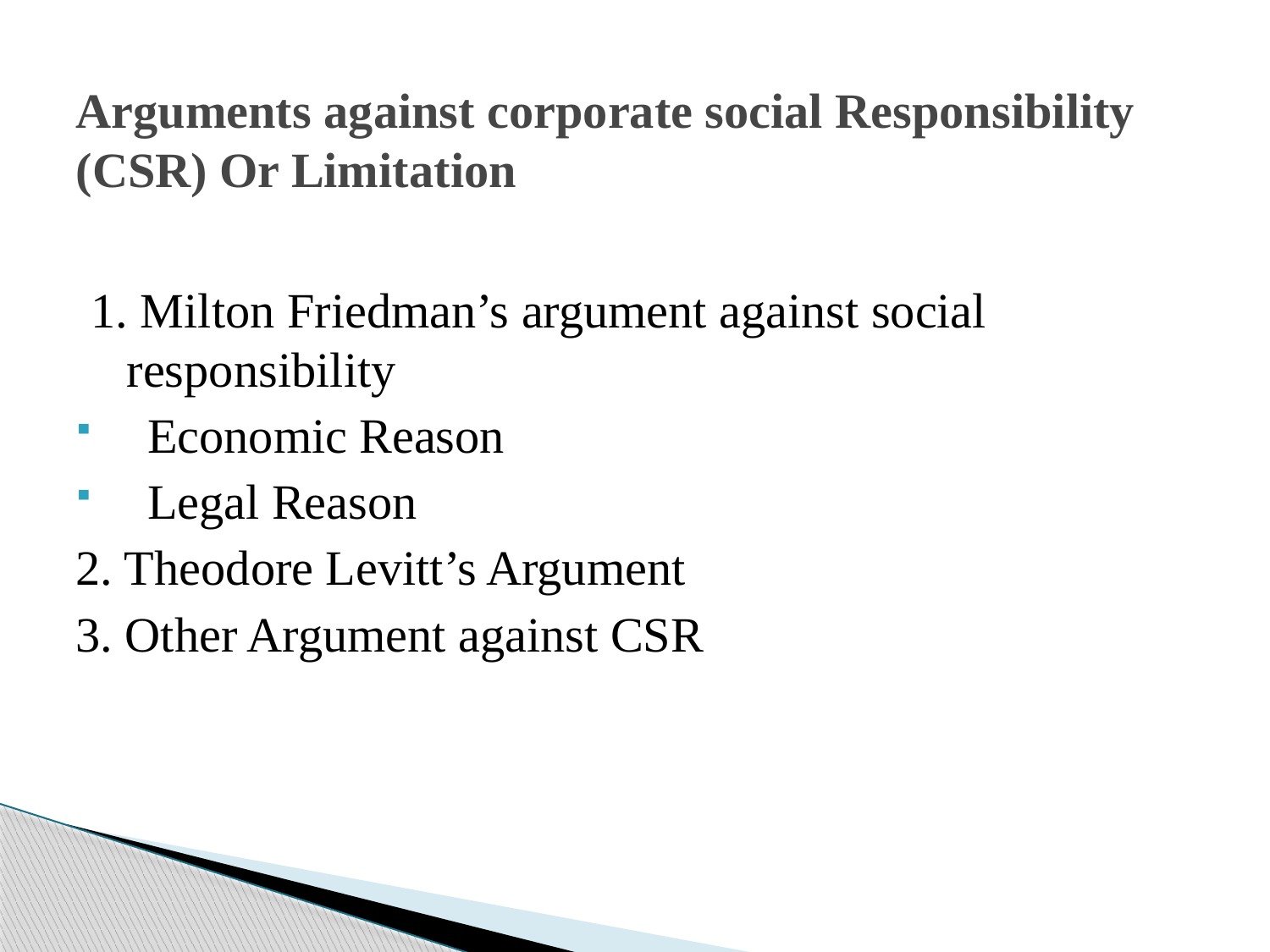

# Arguments against corporate social Responsibility (CSR) Or Limitation

1. Milton Friedman’s argument against social responsibility
Economic Reason
Legal Reason
2. Theodore Levitt’s Argument
3. Other Argument against CSR